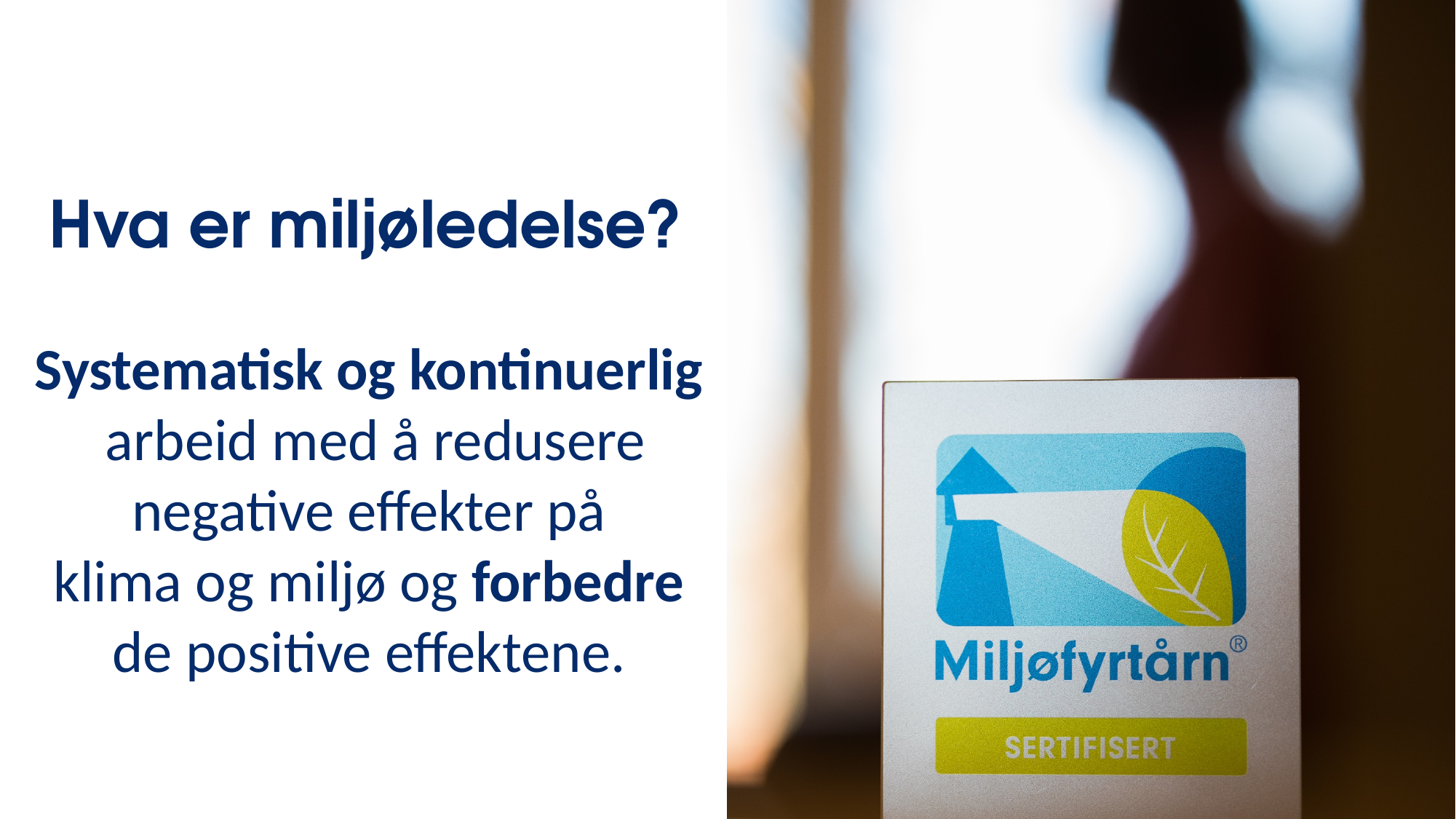

# Hva er miljøledelse? Systematisk og kontinuerlig arbeid med å redusere negative effekter på klima og miljø og forbedre de positive effektene.